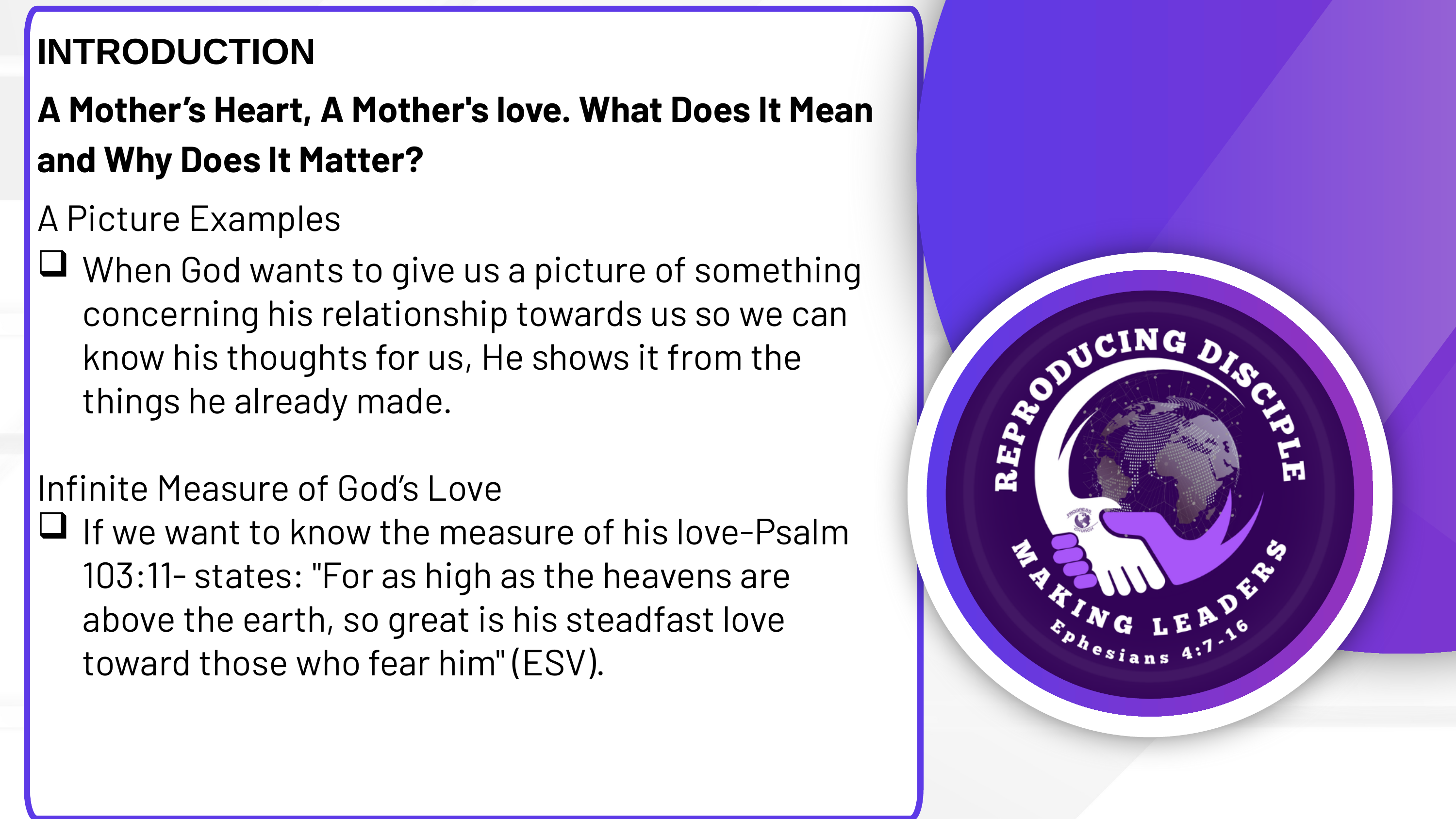

INTRODUCTION
A Mother’s Heart, A Mother's love. What Does It Mean and Why Does It Matter?
A Picture Examples
When God wants to give us a picture of something concerning his relationship towards us so we can know his thoughts for us, He shows it from the things he already made.

Infinite Measure of God’s Love
If we want to know the measure of his love-Psalm 103:11- states: "For as high as the heavens are above the earth, so great is his steadfast love toward those who fear him" (ESV).